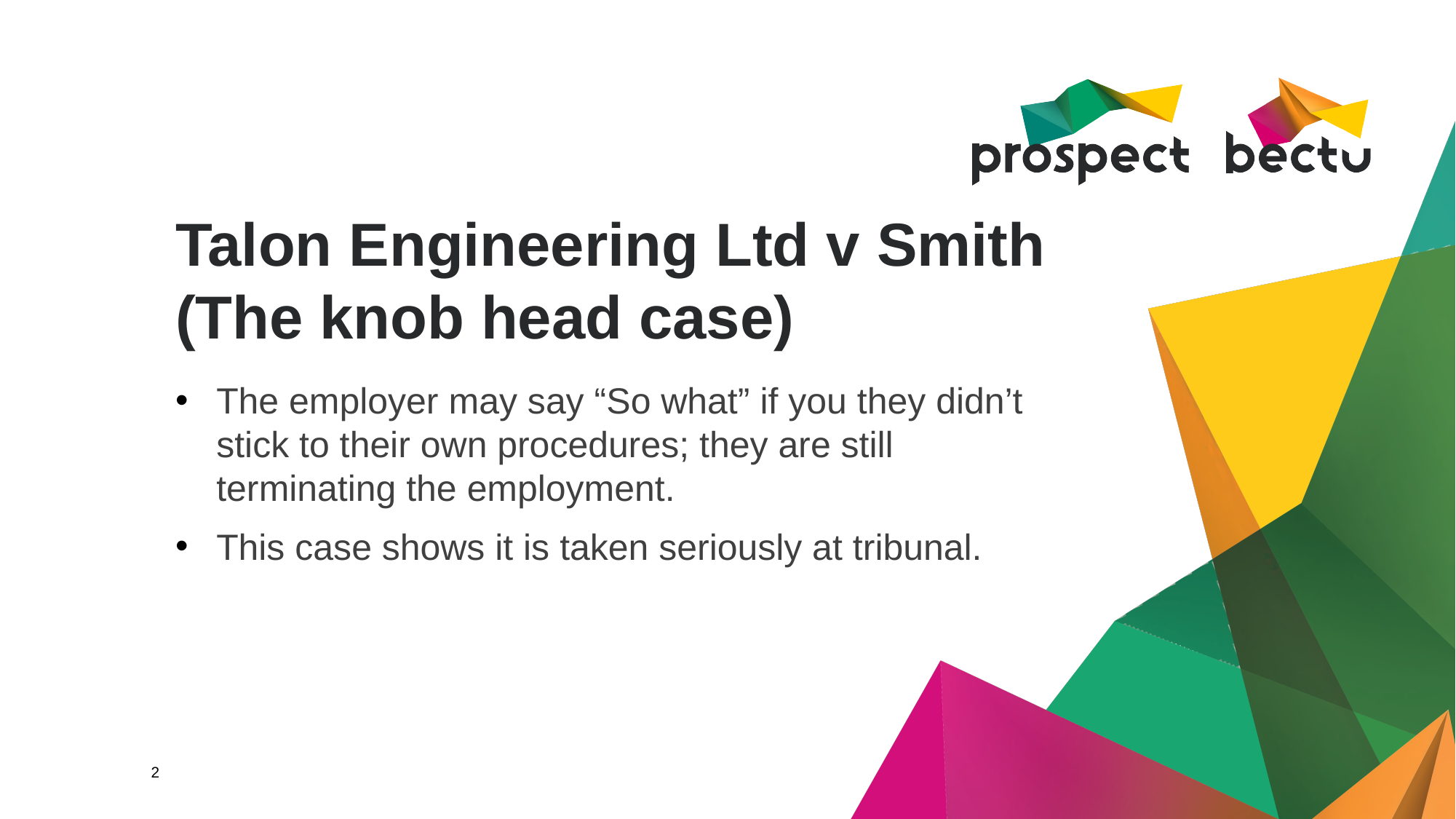

# Talon Engineering Ltd v Smith (The knob head case)
The employer may say “So what” if you they didn’t stick to their own procedures; they are still terminating the employment.
This case shows it is taken seriously at tribunal.